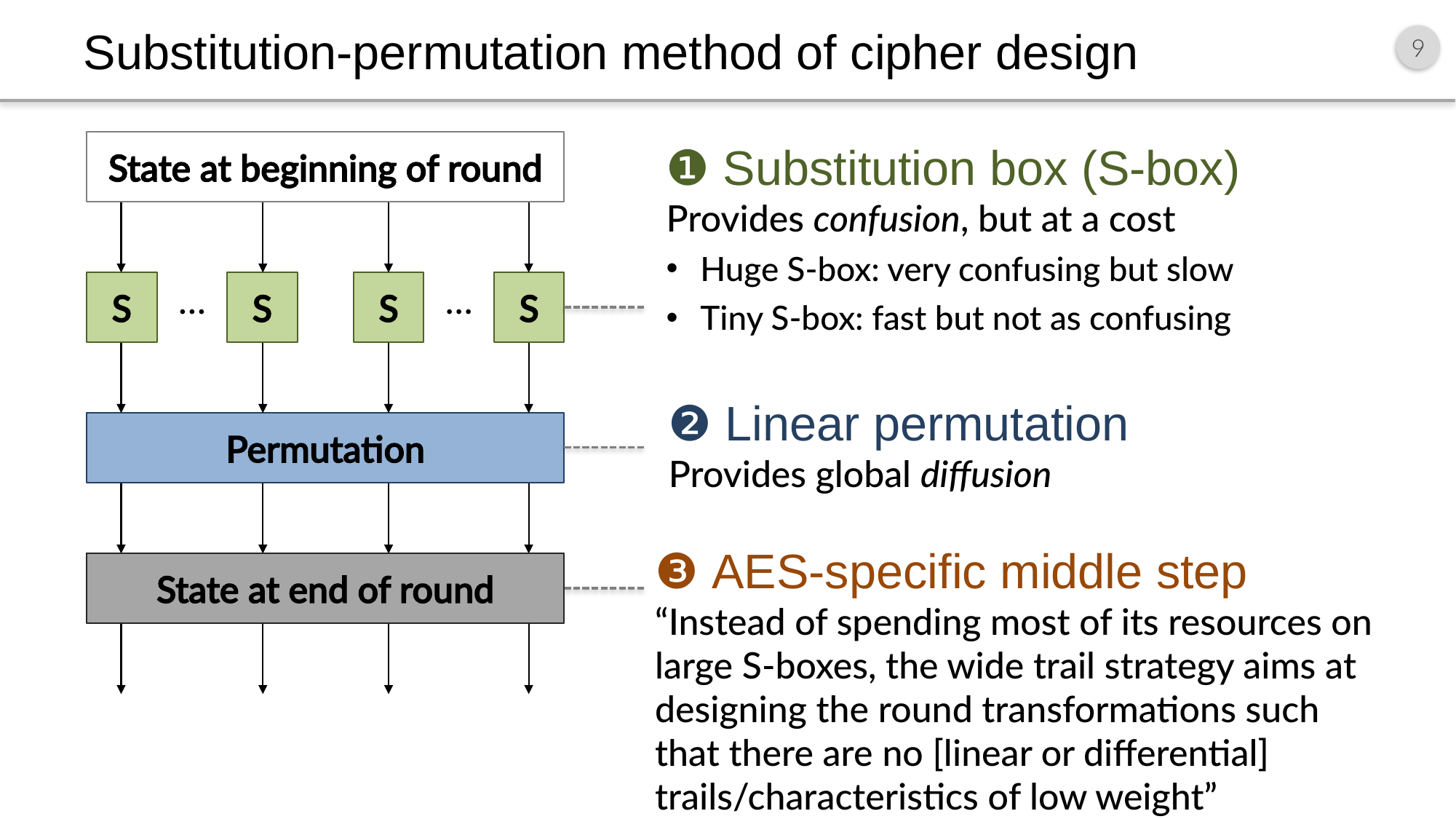

# Substitution-permutation method of cipher design
State at beginning of round
❶ Substitution box (S-box)
Provides confusion, but at a cost
Huge S-box: very confusing but slow
Tiny S-box: fast but not as confusing
S
S
S
S
…
…
❷ Linear permutation
Provides global diffusion
Permutation
❸ AES-specific middle step
“Instead of spending most of its resources on large S-boxes, the wide trail strategy aims at designing the round transformations such that there are no [linear or differential] trails/characteristics of low weight”
Middle
Middle
…
State at end of round